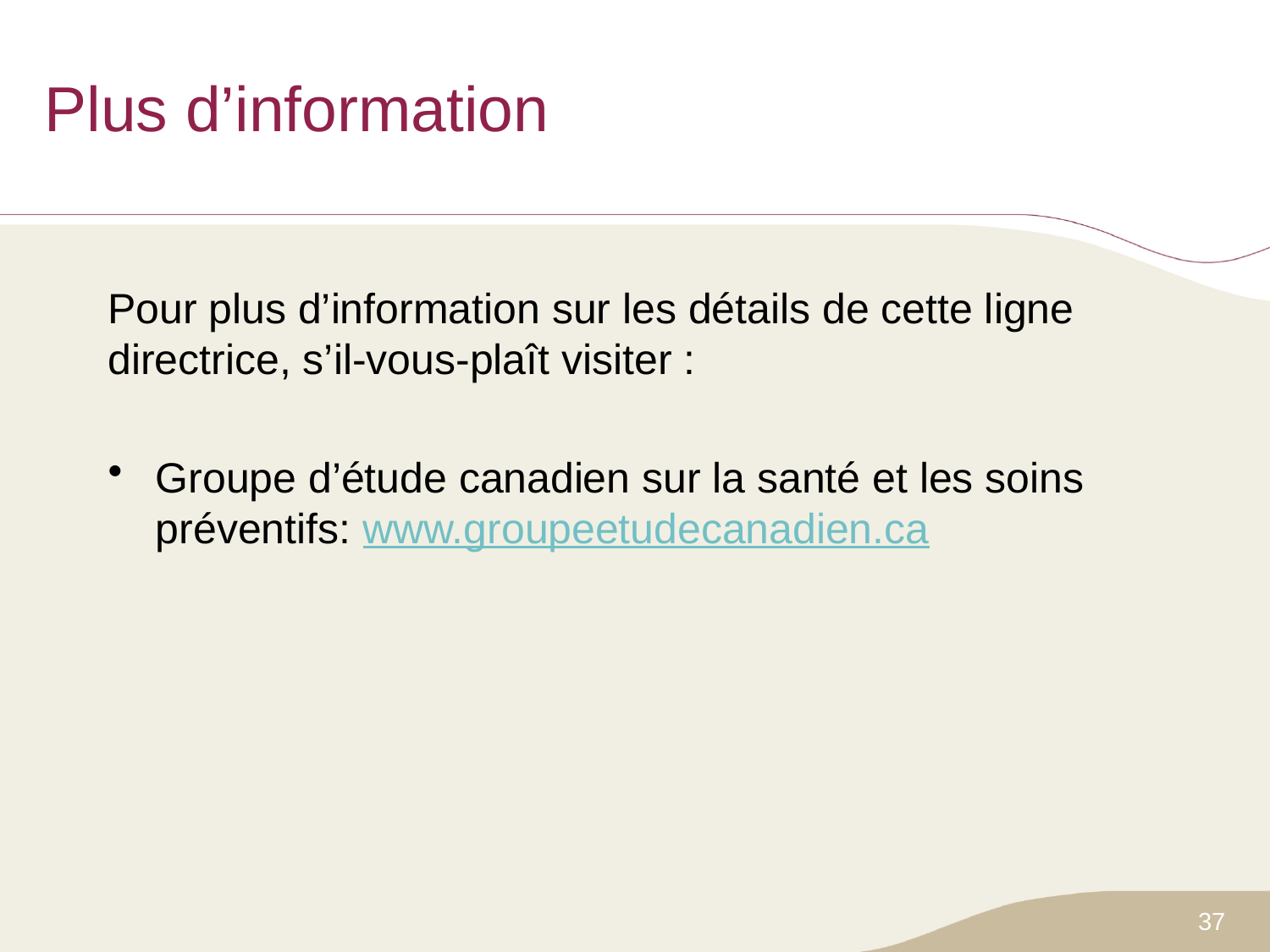

# Plus d’information
Pour plus d’information sur les détails de cette ligne directrice, s’il-vous-plaît visiter :

Groupe d’étude canadien sur la santé et les soins préventifs: www.groupeetudecanadien.ca

37